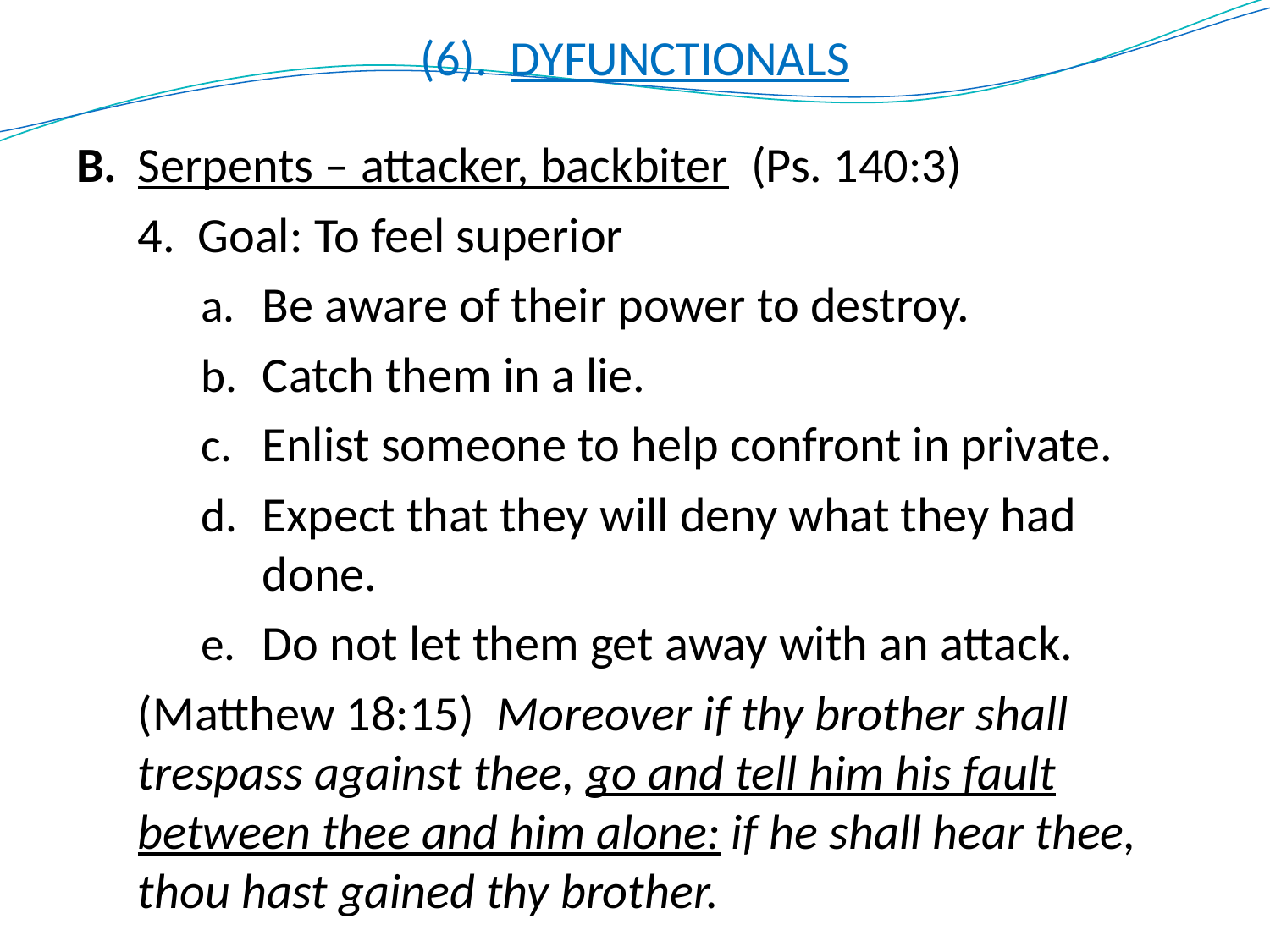

# (6).  DYFUNCTIONALS
B. 	Serpents – attacker, backbiter  (Ps. 140:3)
4.  Goal: To feel superior
Be aware of their power to destroy.
Catch them in a lie.
Enlist someone to help confront in private.
Expect that they will deny what they had done.
Do not let them get away with an attack.
(Matthew 18:15)  Moreover if thy brother shall trespass against thee, go and tell him his fault between thee and him alone: if he shall hear thee, thou hast gained thy brother.